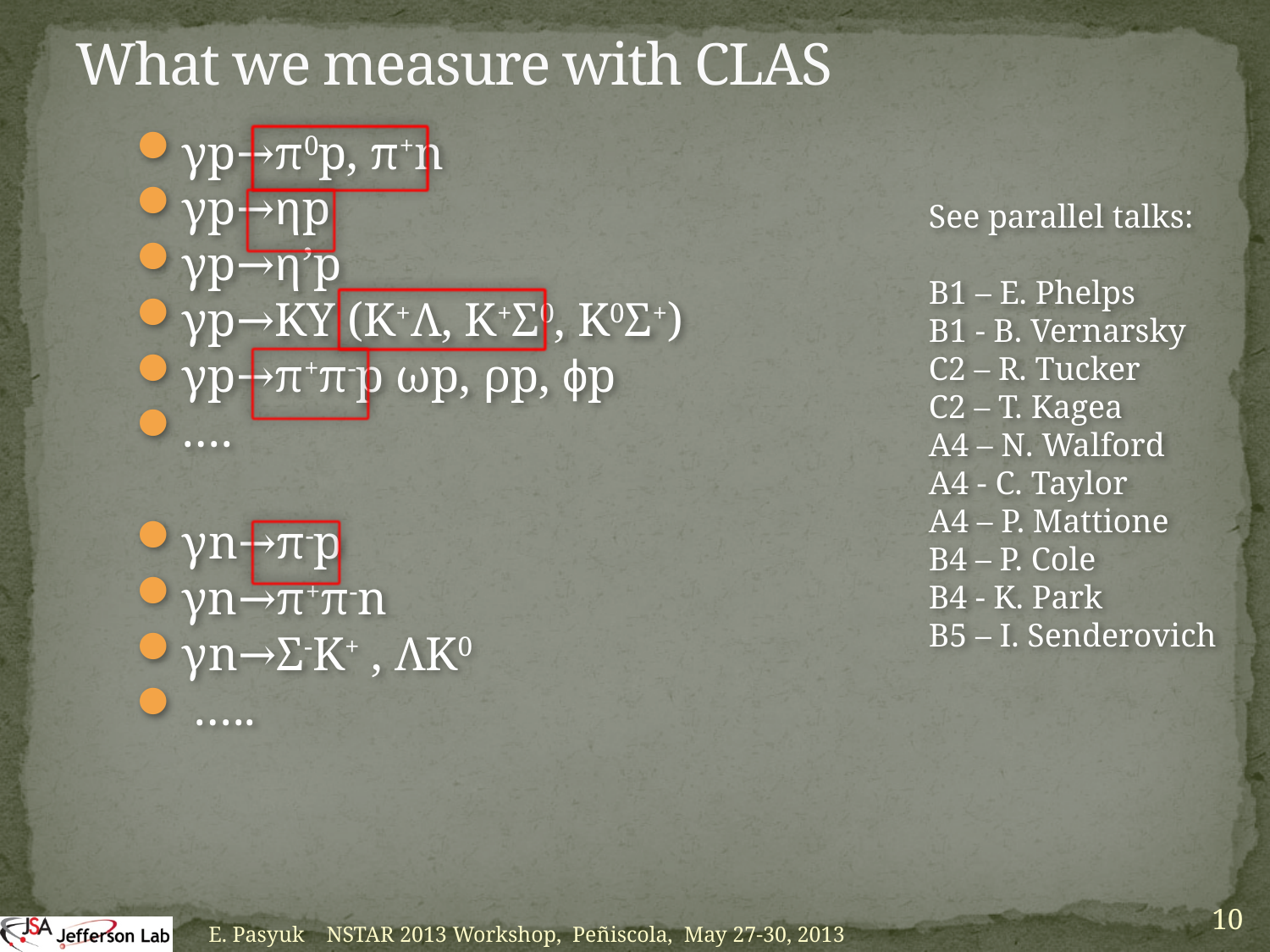

# What we measure with CLAS
γp→π0p, π+n
γp→ηp
γp→η’p
γp→KY (K+Λ, K+Σ0, K0Σ+)
γp→π+π-p ωp, ρp, ϕp
….

γn→π-p
γn→π+π-n
γn→Σ-K+ , ΛK0
 …..

See parallel talks:

B1 – E. Phelps
B1 - B. Vernarsky
C2 – R. Tucker
C2 – T. Kagea
A4 – N. Walford
A4 - C. Taylor
A4 – P. Mattione
B4 – P. Cole
B4 - K. Park
B5 – I. Senderovich

10
E. Pasyuk    NSTAR 2013 Workshop,  Peñiscola,  May 27-30, 2013